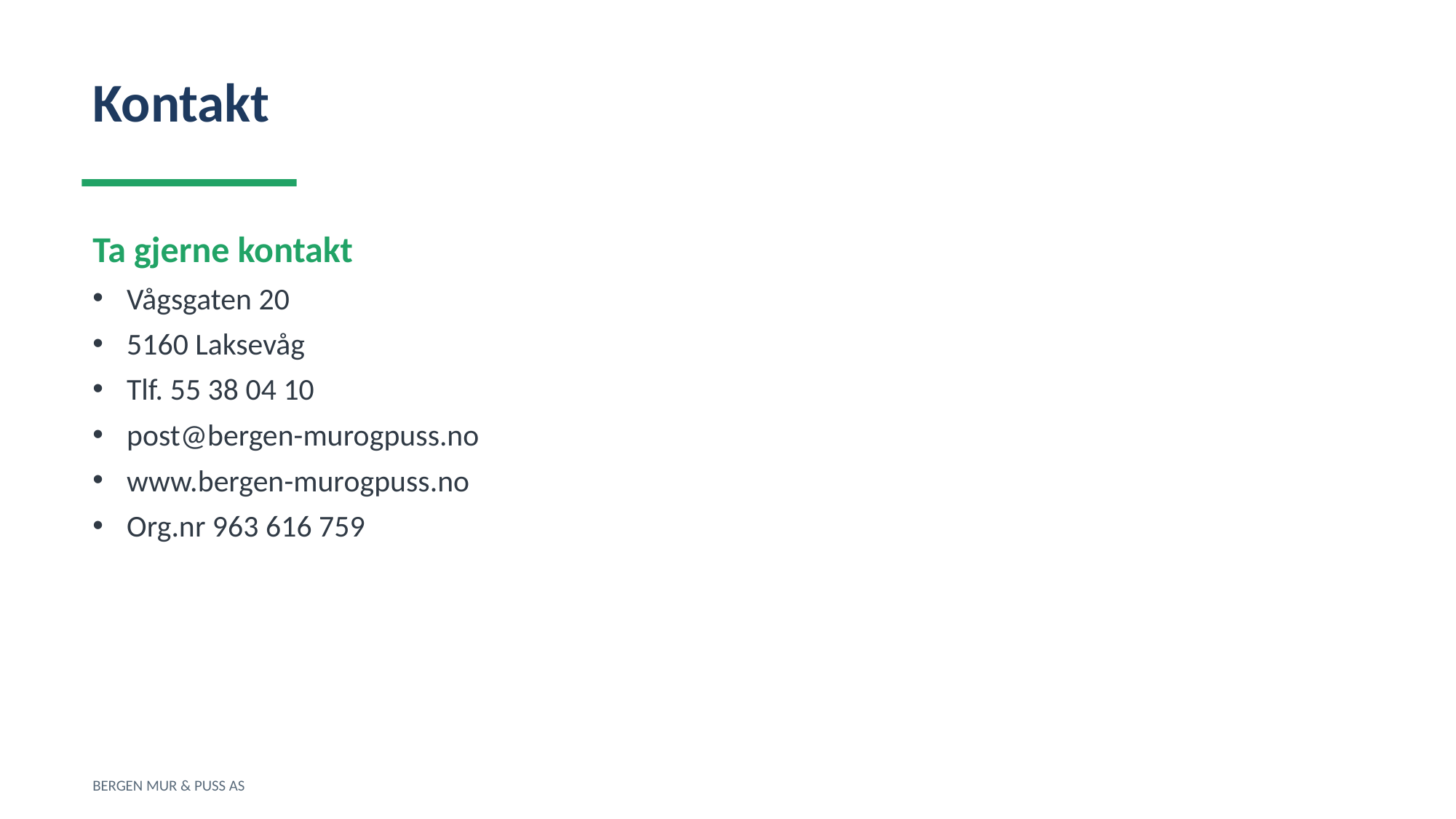

Kontakt

Ta gjerne kontakt
Vågsgaten 20
5160 Laksevåg
Tlf. 55 38 04 10
post@bergen-murogpuss.no
www.bergen-murogpuss.no
Org.nr 963 616 759
BERGEN MUR & PUSS AS